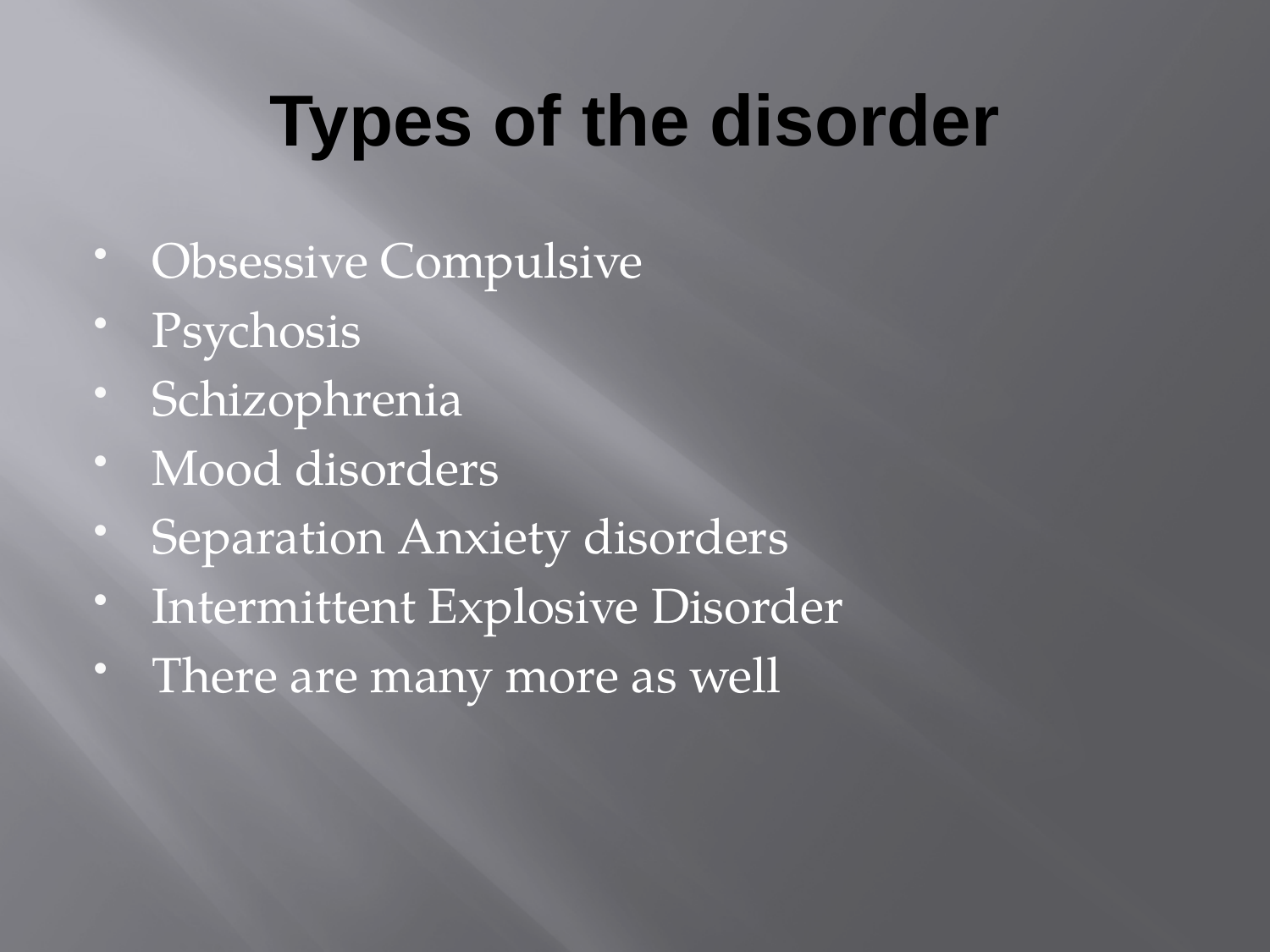

# Types of the disorder
Obsessive Compulsive
Psychosis
Schizophrenia
Mood disorders
Separation Anxiety disorders
Intermittent Explosive Disorder
There are many more as well